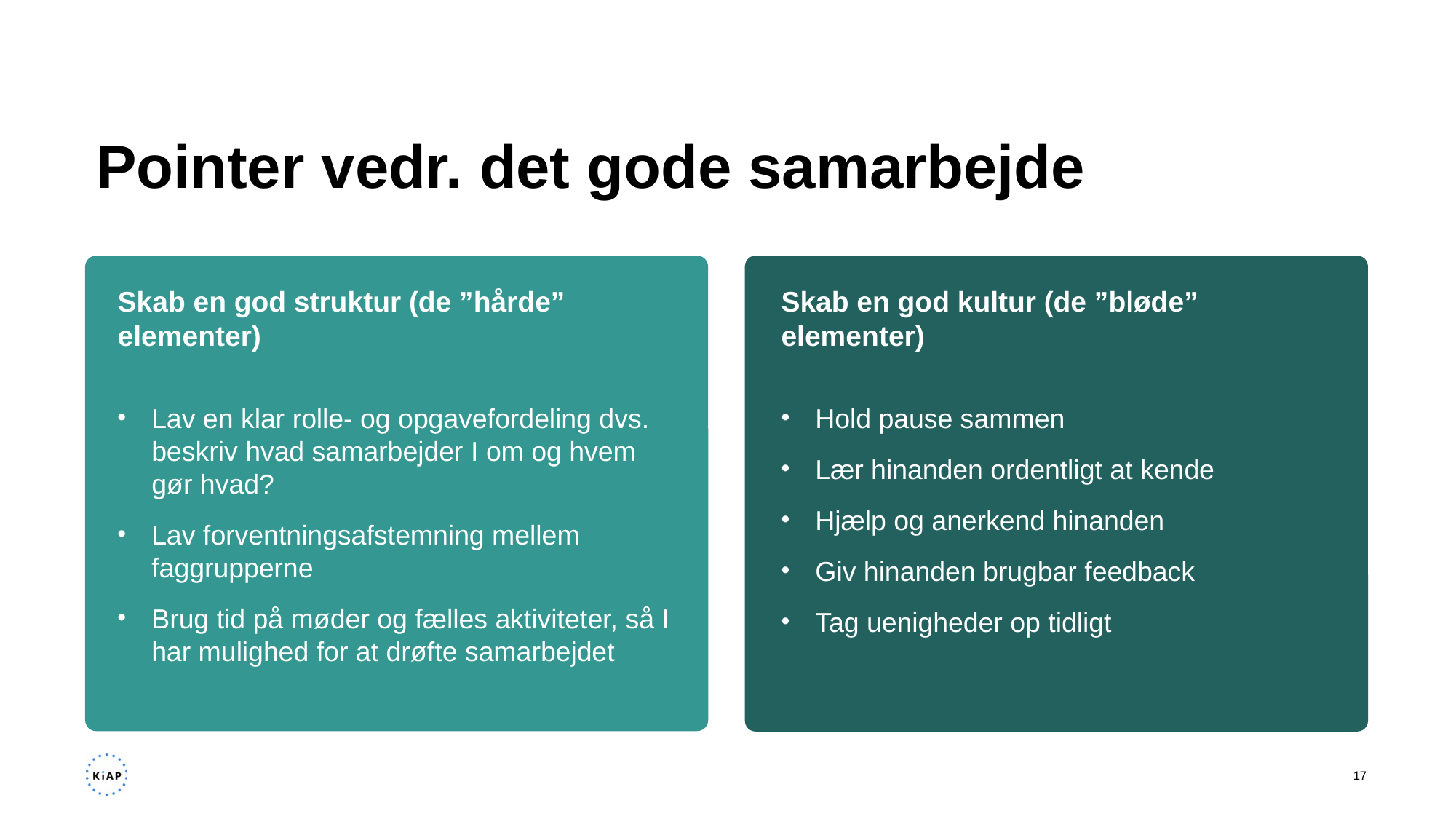

# Pointer vedr. det gode samarbejde
Skab en god struktur (de ”hårde” elementer)
Skab en god kultur (de ”bløde” elementer)
Lav en klar rolle- og opgavefordeling dvs. beskriv hvad samarbejder I om og hvem gør hvad? ​
Lav forventningsafstemning mellem faggrupperne​
Brug tid på møder og fælles aktiviteter, så I har mulighed for at drøfte samarbejdet

Hold pause sammen​
Lær hinanden ordentligt at kende ​
Hjælp og anerkend hinanden ​
Giv hinanden brugbar feedback ​
Tag uenigheder op tidligt